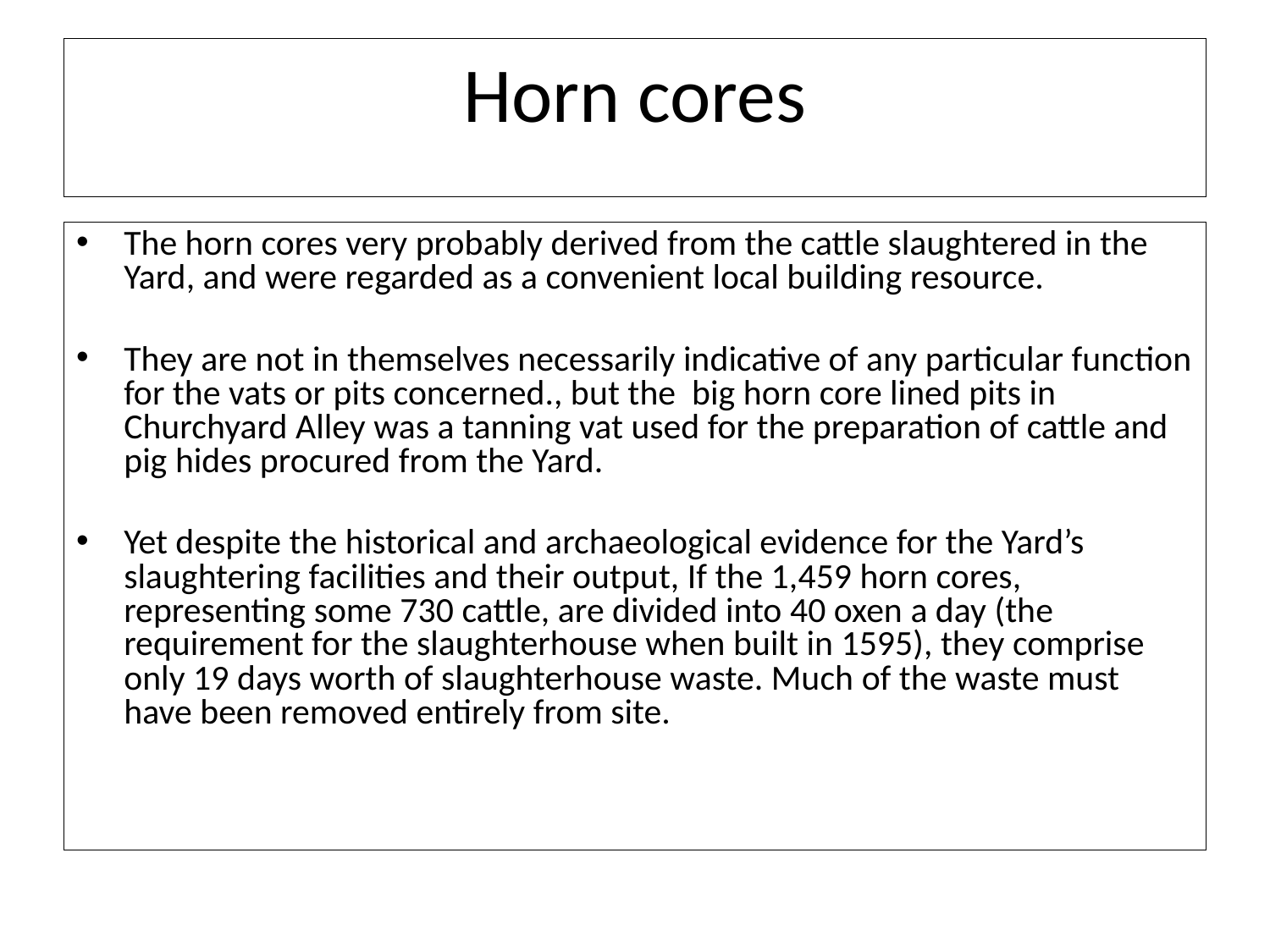

# Horn cores
The horn cores very probably derived from the cattle slaughtered in the Yard, and were regarded as a convenient local building resource.

They are not in themselves necessarily indicative of any particular function for the vats or pits concerned., but the  big horn core lined pits in Churchyard Alley was a tanning vat used for the preparation of cattle and pig hides procured from the Yard.

Yet despite the historical and archaeological evidence for the Yard’s slaughtering facilities and their output, If the 1,459 horn cores, representing some 730 cattle, are divided into 40 oxen a day (the requirement for the slaughterhouse when built in 1595), they comprise only 19 days worth of slaughterhouse waste. Much of the waste must have been removed entirely from site.